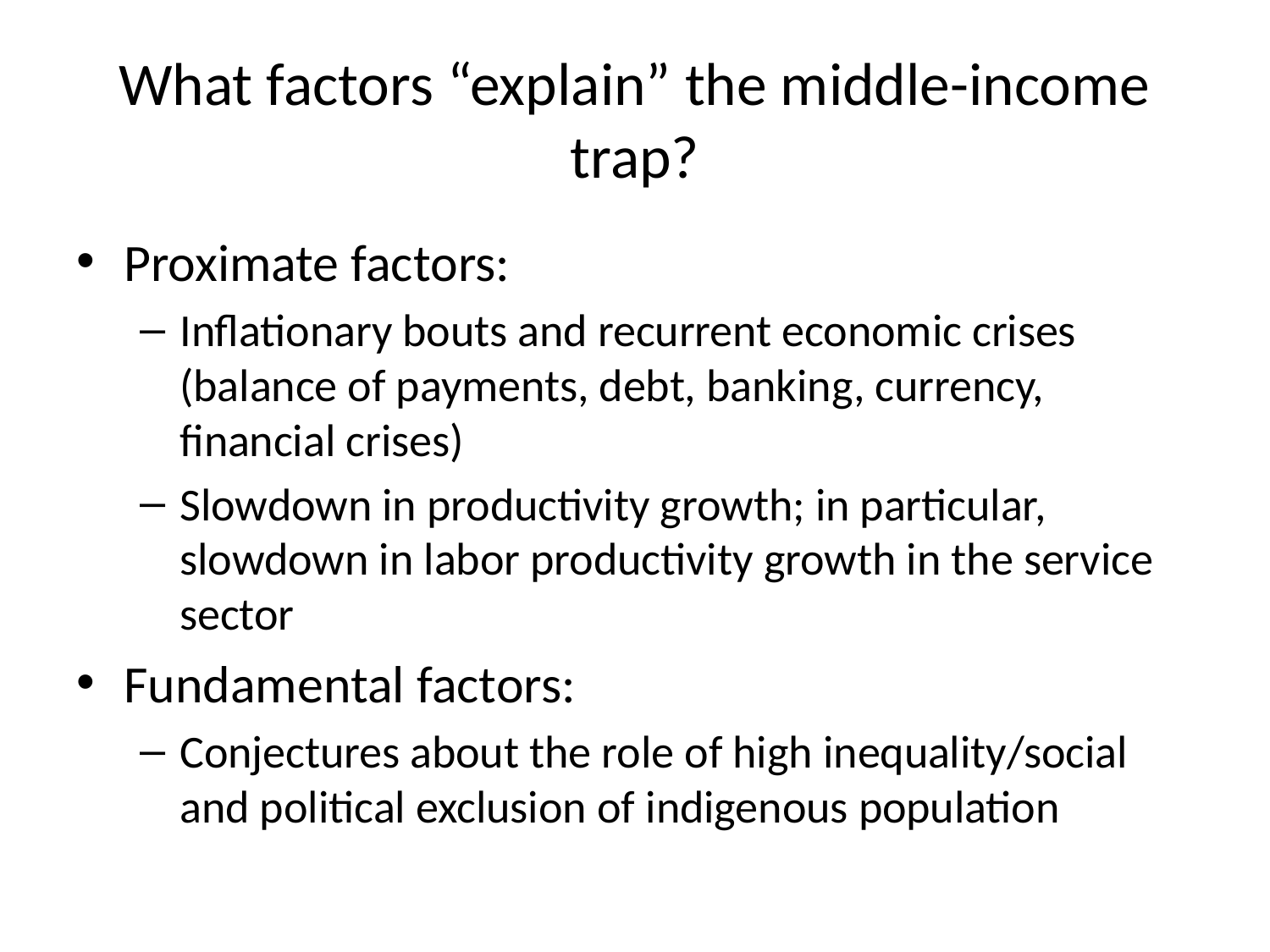

# What factors “explain” the middle-income trap?
Proximate factors:
Inflationary bouts and recurrent economic crises (balance of payments, debt, banking, currency, financial crises)
Slowdown in productivity growth; in particular,  slowdown in labor productivity growth in the service sector
Fundamental factors:
Conjectures about the role of high inequality/social and political exclusion of indigenous population